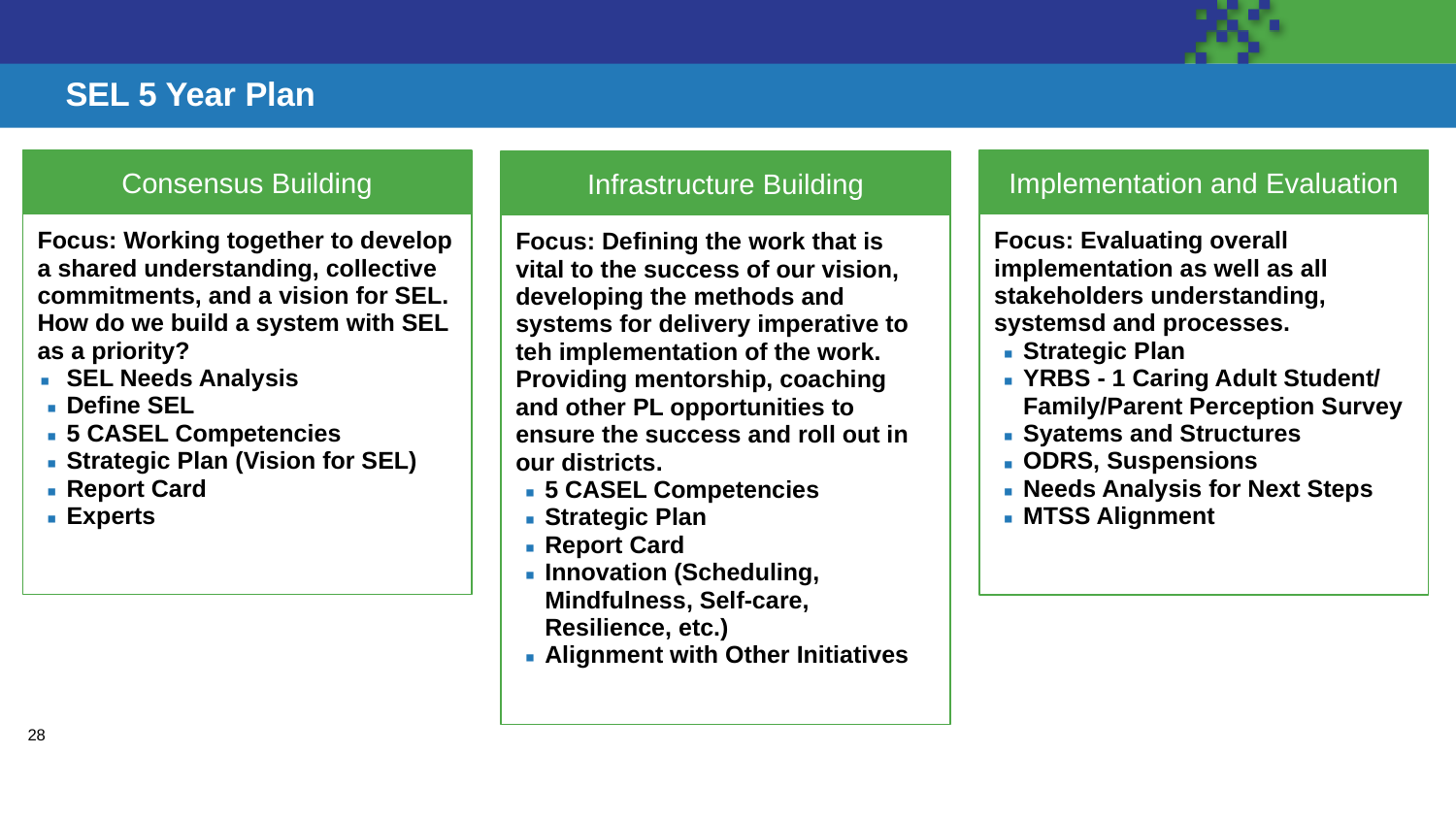

# SEL 5 Year Plan
Consensus Building
Implementation and Evaluation
Infrastructure Building
Focus: Working together to develop a shared understanding, collective commitments, and a vision for SEL. How do we build a system with SEL as a priority?
SEL Needs Analysis
Define SEL
5 CASEL Competencies
Strategic Plan (Vision for SEL)
Report Card
Experts
Focus: Evaluating overall implementation as well as all stakeholders understanding, systemsd and processes.
Strategic Plan
YRBS - 1 Caring Adult Student/ Family/Parent Perception Survey
Syatems and Structures
ODRS, Suspensions
Needs Analysis for Next Steps
MTSS Alignment
Focus: Defining the work that is vital to the success of our vision, developing the methods and systems for delivery imperative to teh implementation of the work. Providing mentorship, coaching and other PL opportunities to ensure the success and roll out in our districts.
5 CASEL Competencies
Strategic Plan
Report Card
Innovation (Scheduling, Mindfulness, Self-care, Resilience, etc.)
Alignment with Other Initiatives
28